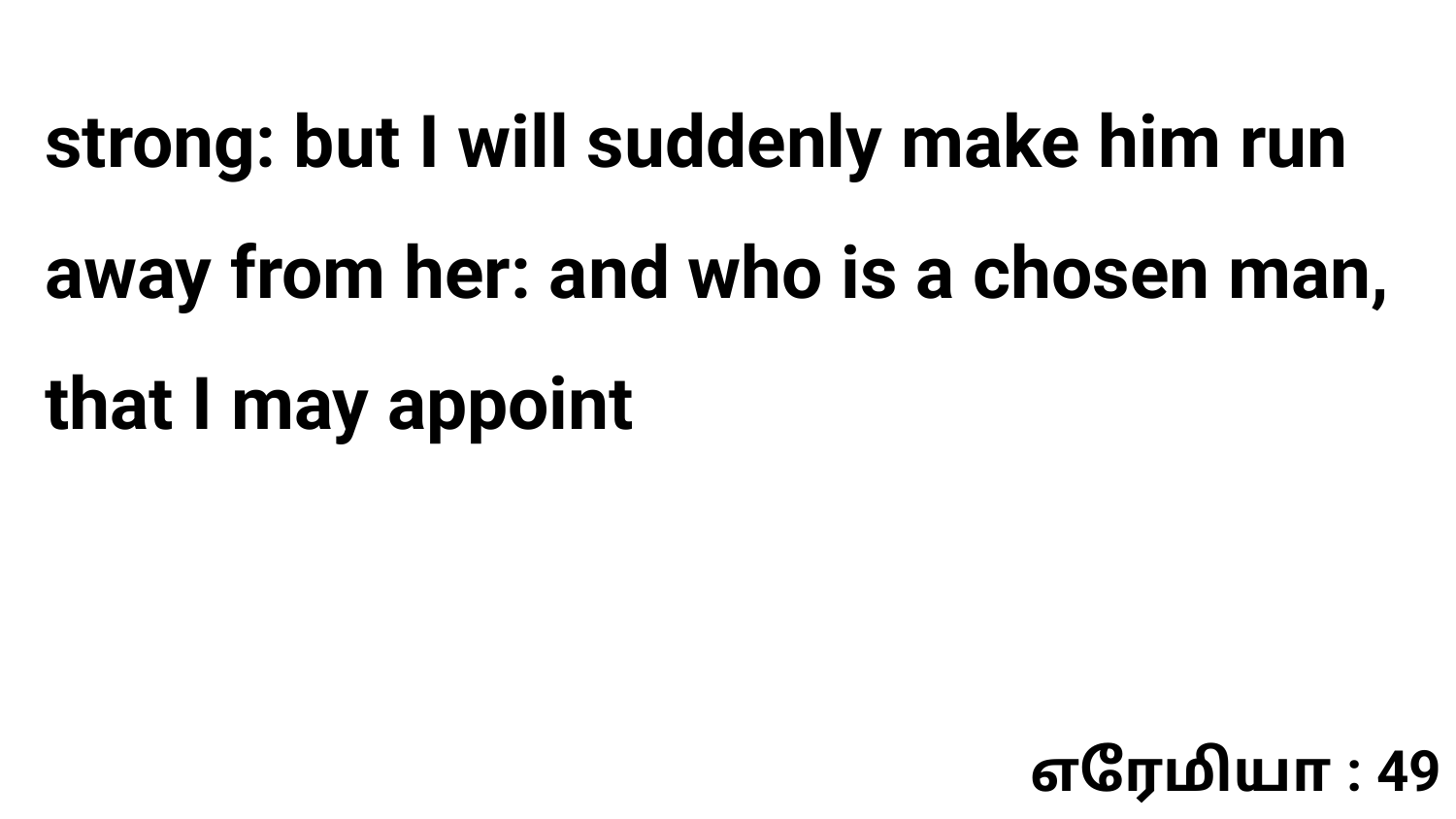

strong: but I will suddenly make him run away from her: and who is a chosen man, that I may appoint
எரேமியா : 49